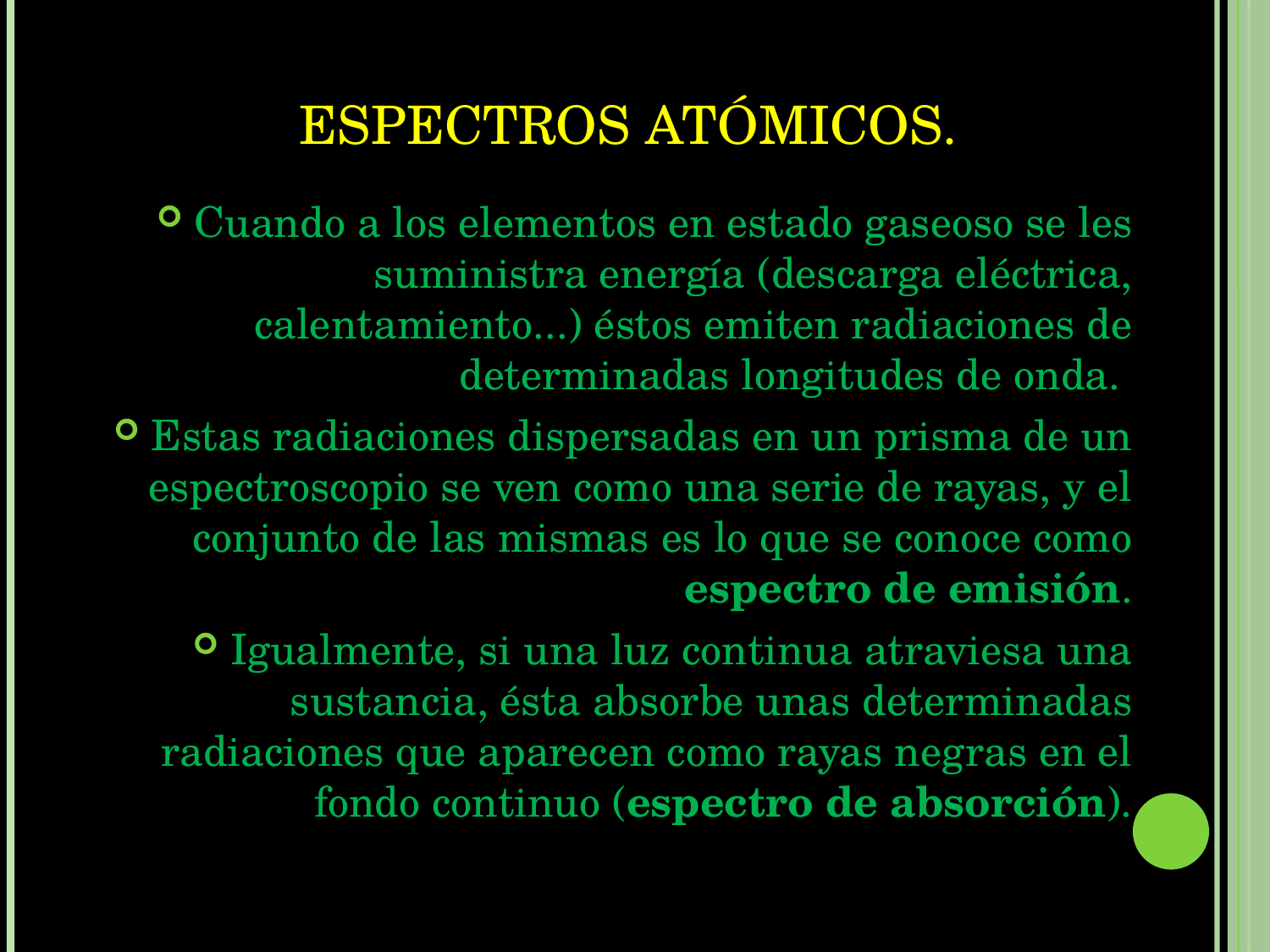

# Espectros atómicos.
Cuando a los elementos en estado gaseoso se les suministra energía (descarga eléctrica, calentamiento...) éstos emiten radiaciones de determinadas longitudes de onda.
Estas radiaciones dispersadas en un prisma de un espectroscopio se ven como una serie de rayas, y el conjunto de las mismas es lo que se conoce como espectro de emisión.
Igualmente, si una luz continua atraviesa una sustancia, ésta absorbe unas determinadas radiaciones que aparecen como rayas negras en el fondo continuo (espectro de absorción).